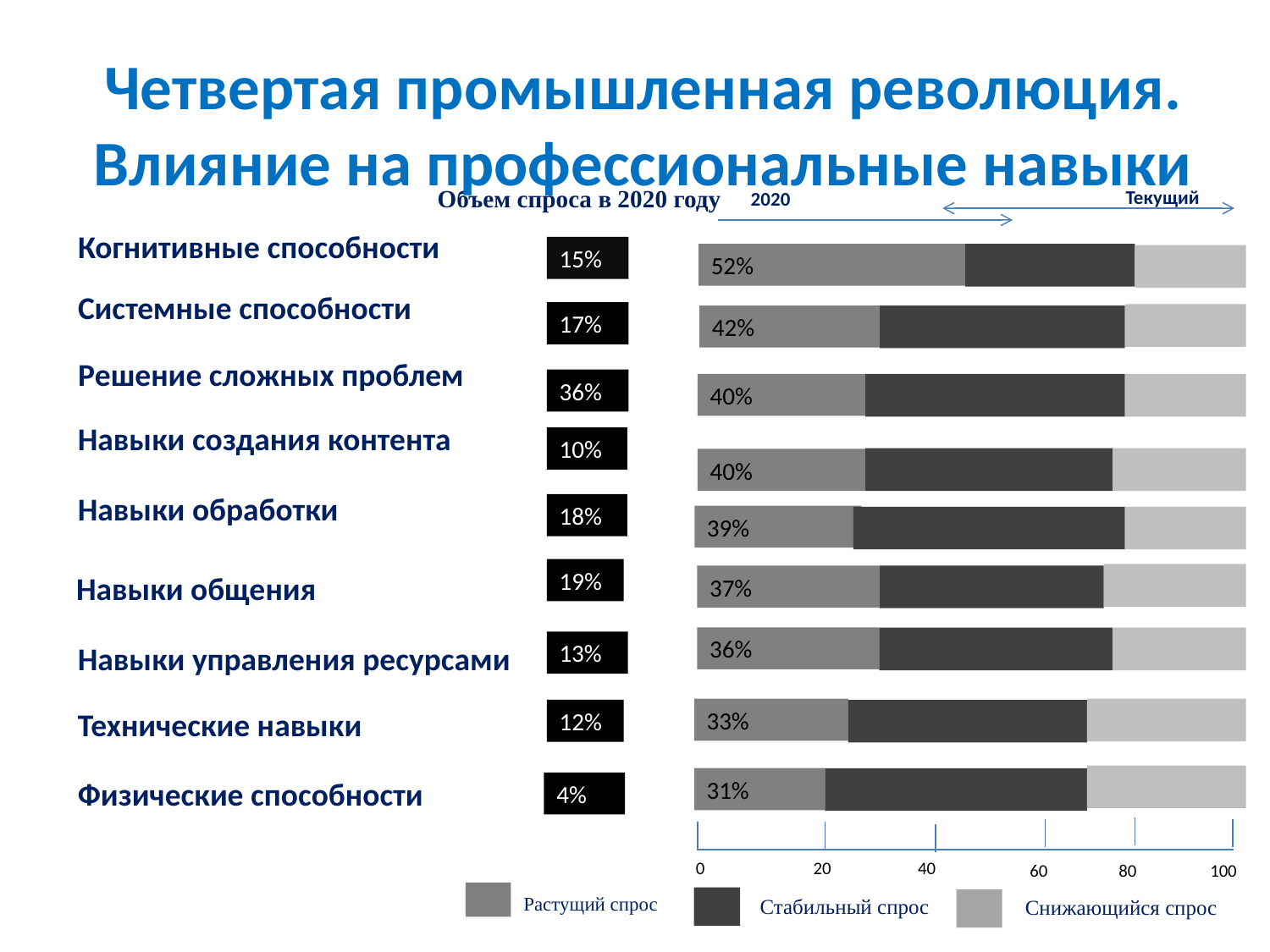

Четвертая промышленная революция.
Влияние на профессиональные навыки
Объем спроса в 2020 году
Текущий
2020
Когнитивные способности
15%

52%

Системные способности
17%

42%
Решение сложных проблем
36%

40%

Навыки создания контента
10%

40%
Навыки обработки
18%
39%

19%
Навыки общения

37%
36%

13%
Навыки управления ресурсами

33%
Технические навыки
12%

Физические способности
31%
4%
0
20
40
60
80
100

Растущий спрос
Стабильный спрос

Снижающийся спрос